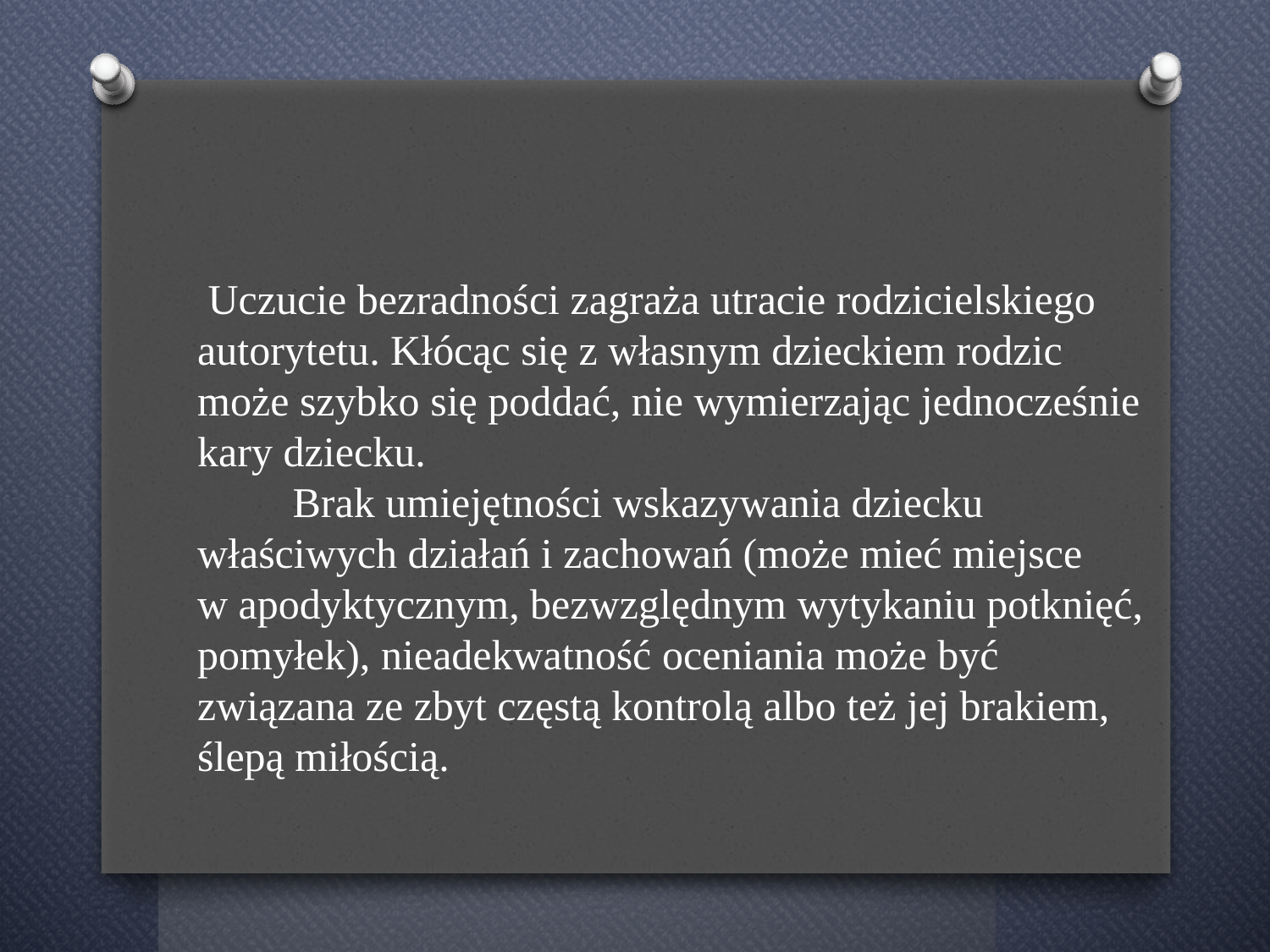

Uczucie bezradności zagraża utracie rodzicielskiego autorytetu. Kłócąc się z własnym dzieckiem rodzic może szybko się poddać, nie wymierzając jednocześnie kary dziecku.
         Brak umiejętności wskazywania dziecku właściwych działań i zachowań (może mieć miejsce
w apodyktycznym, bezwzględnym wytykaniu potknięć, pomyłek), nieadekwatność oceniania może być związana ze zbyt częstą kontrolą albo też jej brakiem, ślepą miłością.